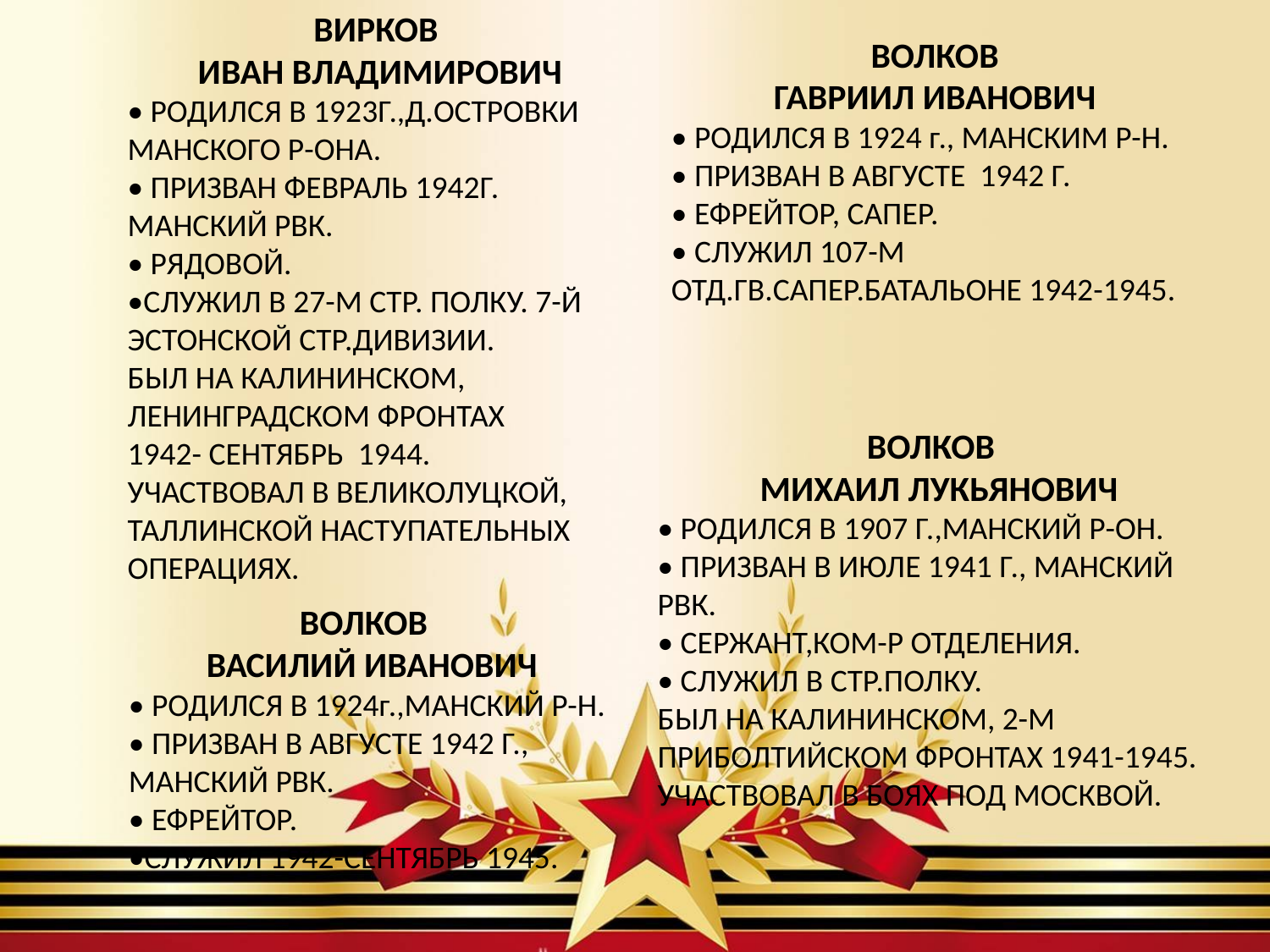

ВИРКОВ
 ИВАН ВЛАДИМИРОВИЧ
• РОДИЛСЯ В 1923Г.,Д.ОСТРОВКИ МАНСКОГО Р-ОНА.
• ПРИЗВАН ФЕВРАЛЬ 1942Г.  МАНСКИЙ РВК.
• РЯДОВОЙ.
•СЛУЖИЛ В 27-М СТР. ПОЛКУ. 7-Й ЭСТОНСКОЙ СТР.ДИВИЗИИ.                   БЫЛ НА КАЛИНИНСКОМ, ЛЕНИНГРАДСКОМ ФРОНТАХ                1942- СЕНТЯБРЬ  1944.                           УЧАСТВОВАЛ В ВЕЛИКОЛУЦКОЙ,         ТАЛЛИНСКОЙ НАСТУПАТЕЛЬНЫХ ОПЕРАЦИЯХ.
ВОЛКОВ
ГАВРИИЛ ИВАНОВИЧ
• РОДИЛСЯ В 1924 г., МАНСКИМ Р-Н.
• ПРИЗВАН В АВГУСТЕ  1942 Г.
• ЕФРЕЙТОР, САПЕР.
• СЛУЖИЛ 107-М ОТД.ГВ.САПЕР.БАТАЛЬОНЕ 1942-1945.

ВОЛКОВ
 МИХАИЛ ЛУКЬЯНОВИЧ
• РОДИЛСЯ В 1907 Г.,МАНСКИЙ Р-ОН.
• ПРИЗВАН В ИЮЛЕ 1941 Г., МАНСКИЙ РВК.
• СЕРЖАНТ,КОМ-Р ОТДЕЛЕНИЯ.
• СЛУЖИЛ В СТР.ПОЛКУ.                               БЫЛ НА КАЛИНИНСКОМ, 2-М ПРИБОЛТИЙСКОМ ФРОНТАХ 1941-1945.  УЧАСТВОВАЛ В БОЯХ ПОД МОСКВОЙ.
ВОЛКОВ
ВАСИЛИЙ ИВАНОВИЧ
• РОДИЛСЯ В 1924г.,МАНСКИЙ Р-Н.
• ПРИЗВАН В АВГУСТЕ 1942 Г., МАНСКИЙ РВК.
• ЕФРЕЙТОР.
•СЛУЖИЛ 1942-СЕНТЯБРЬ 1945.